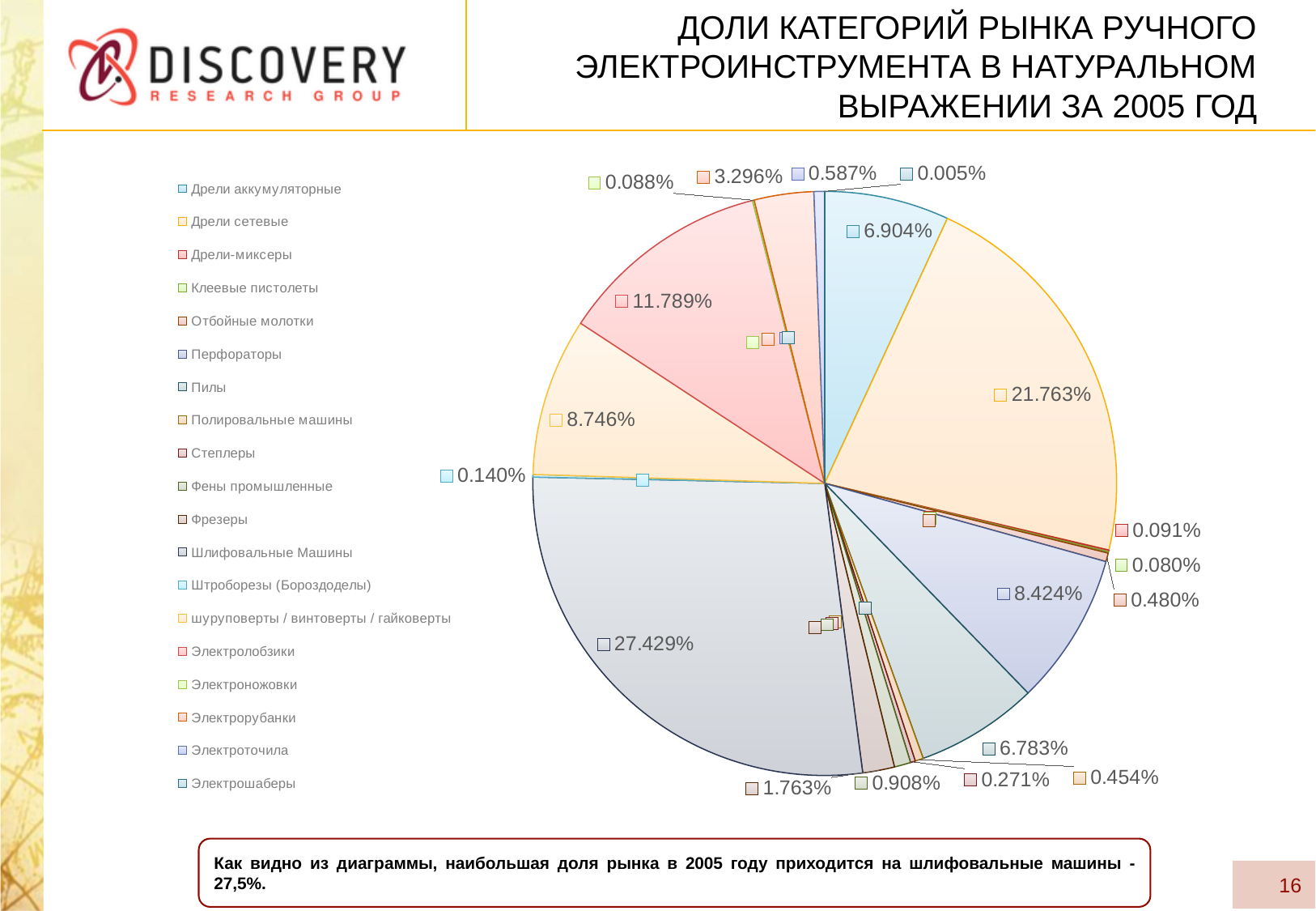

# Доли категорий рынка ручного электроинструмента в натуральном выражении за 2005 год

### Chart

| Category | 2005 |
|---|---|
| Дрели аккумуляторные | 0.06903810934619961 |
| Дрели сетевые | 0.21762939203706969 |
| Дрели-миксеры | 0.0009111912287939976 |
| Клеевые пистолеты | 0.000796774938870806 |
| Отбойные молотки | 0.004796910346263015 |
| Перфораторы | 0.0842368499983222 |
| Пилы | 0.06783289486074252 |
| Полировальные машины | 0.004543834521523345 |
| Степлеры | 0.002710660863464558 |
| Фены промышленные | 0.00907909521253565 |
| Фрезеры | 0.01763415199124996 |
| Шлифовальные Машины | 0.2742908813912548 |
| Штроборезы (Бороздоделы) | 0.0013991604446033723 |
| шуруповерты / винтоверты / гайковерты | 0.08745942767316144 |
| Электролобзики | 0.11788943040348299 |
| Электроножовки | 0.0008761567834299196 |
| Электрорубанки | 0.03295558711447882 |
| Электроточила | 0.005868047861487107 |
| Электрошаберы | 5.1442983066241265e-05 |
Как видно из диаграммы, наибольшая доля рынка в 2005 году приходится на шлифовальные машины - 27,5%.
16